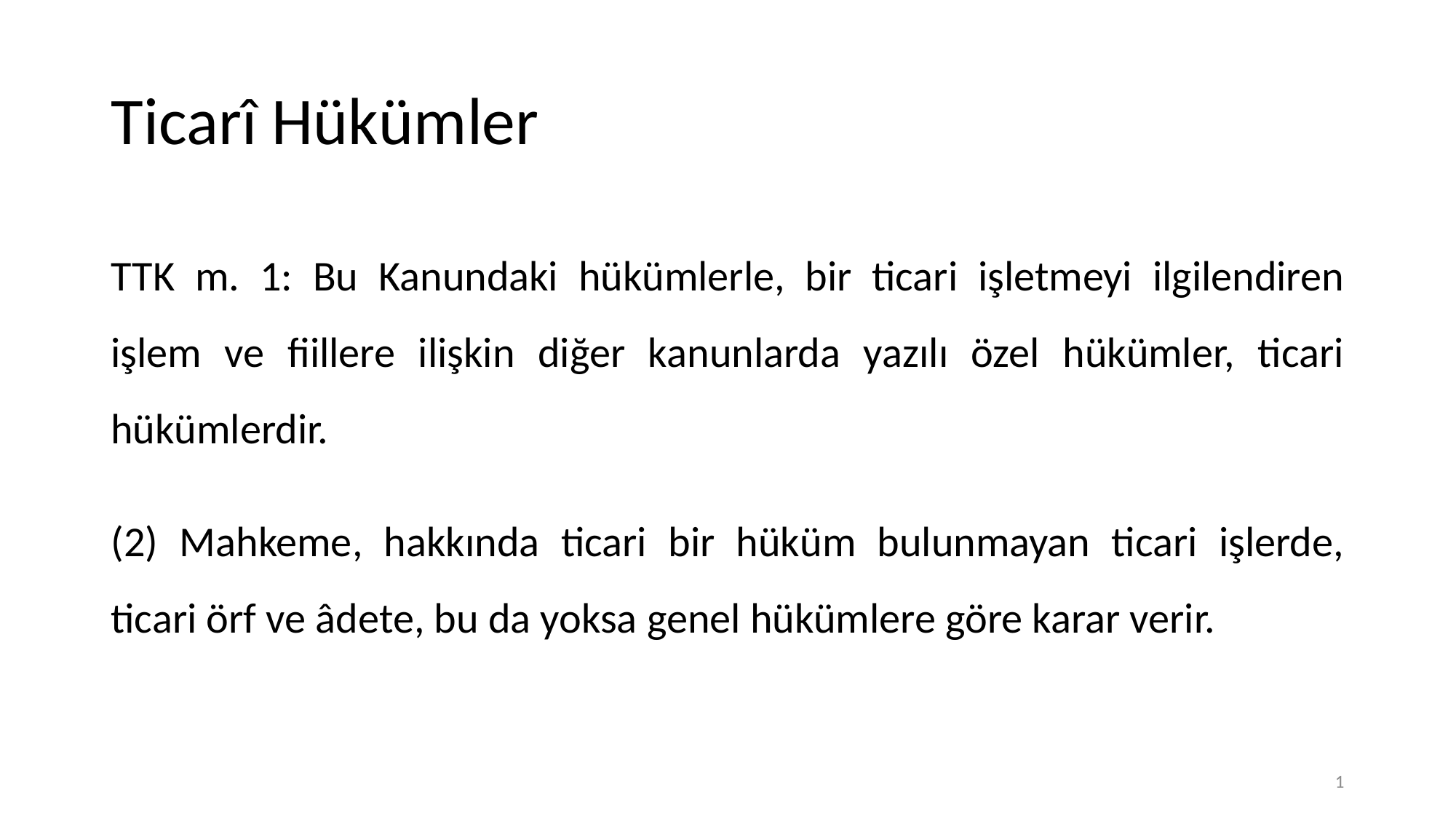

# Ticarî Hükümler
TTK m. 1: Bu Kanundaki hükümlerle, bir ticari işletmeyi ilgilendiren işlem ve fiillere ilişkin diğer kanunlarda yazılı özel hükümler, ticari hükümlerdir.
(2) Mahkeme, hakkında ticari bir hüküm bulunmayan ticari işlerde, ticari örf ve âdete, bu da yoksa genel hükümlere göre karar verir.
1